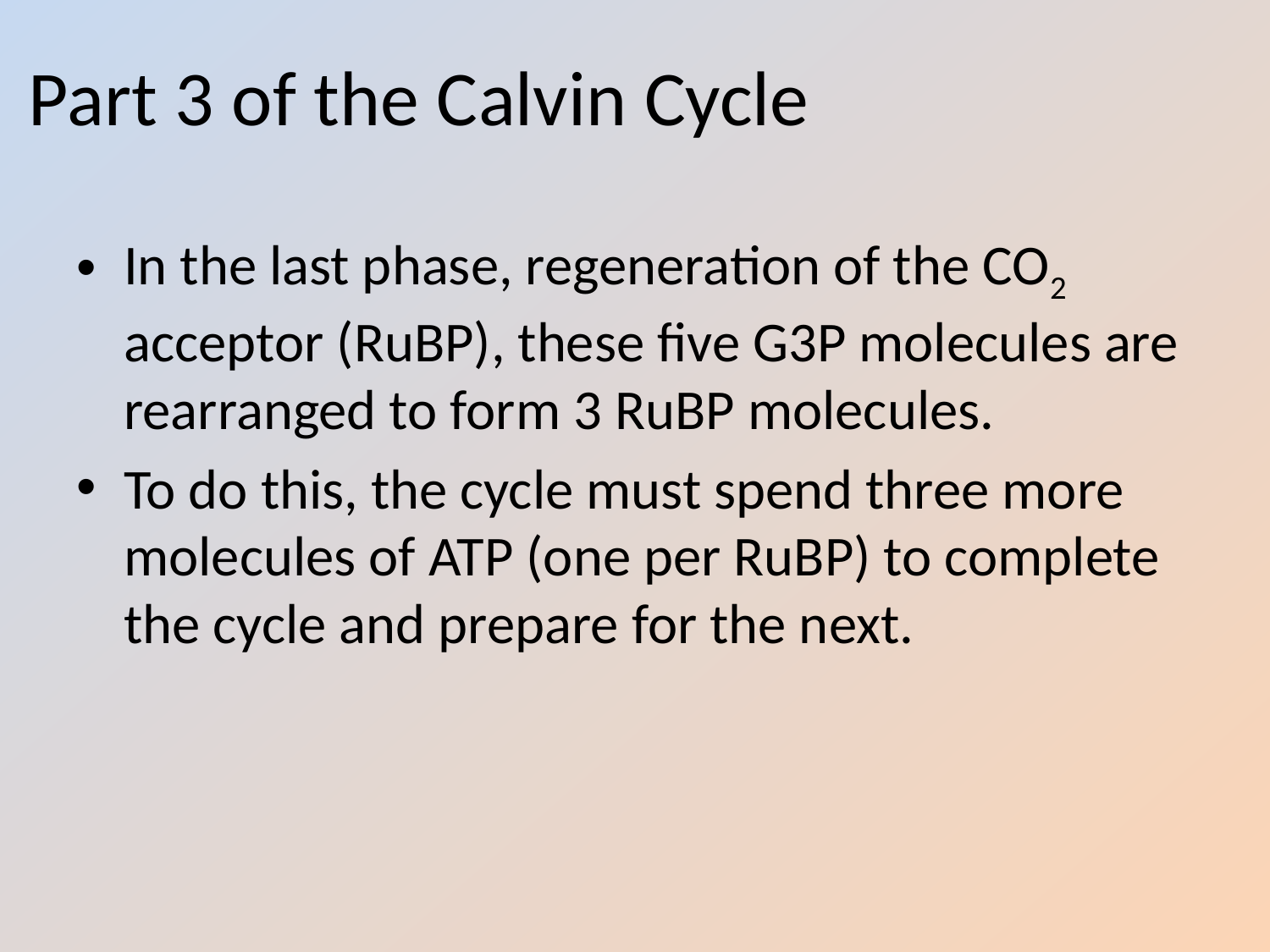

# Part 3 of the Calvin Cycle
In the last phase, regeneration of the CO2 acceptor (RuBP), these five G3P molecules are rearranged to form 3 RuBP molecules.
To do this, the cycle must spend three more molecules of ATP (one per RuBP) to complete the cycle and prepare for the next.